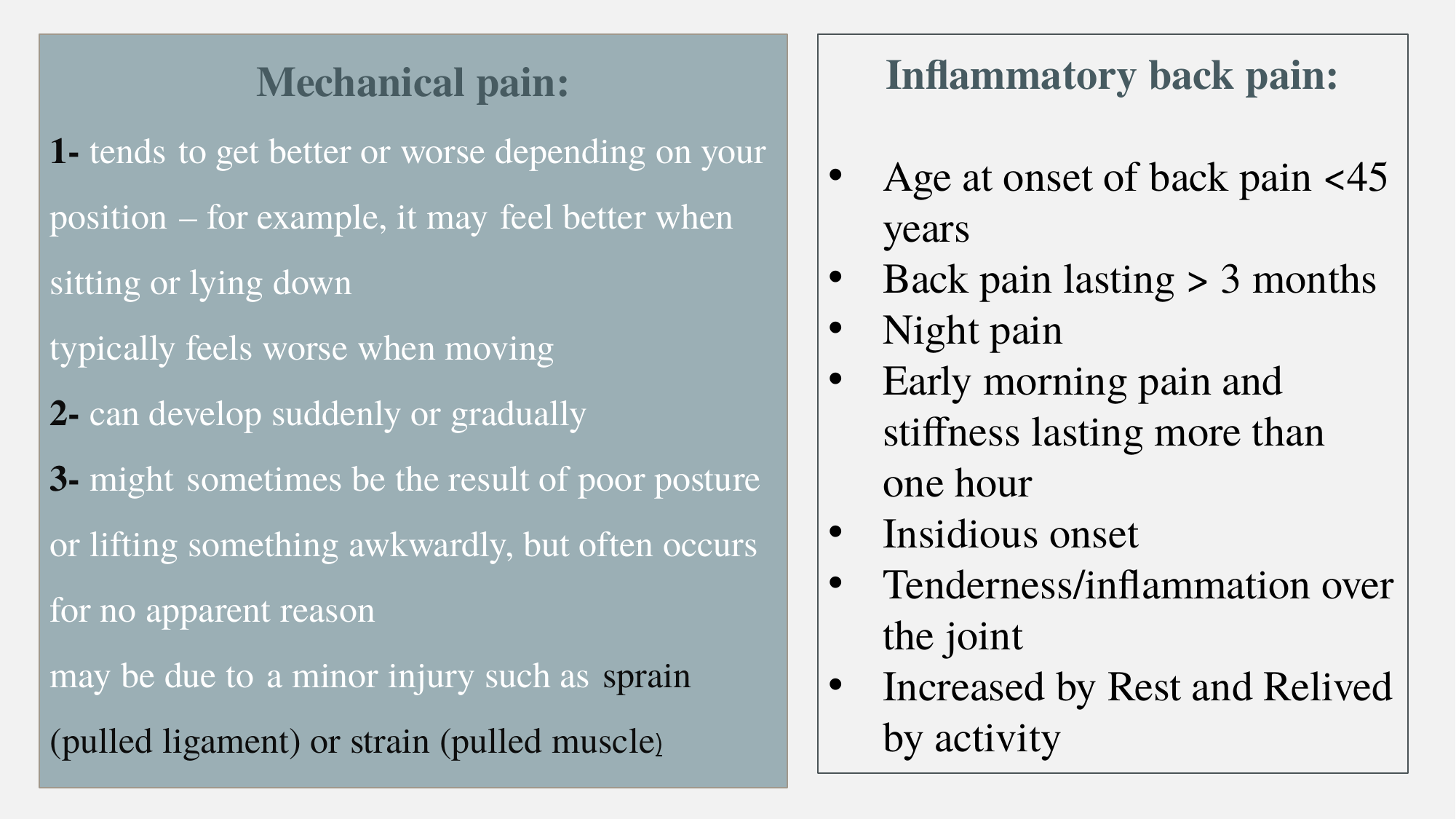

Mechanical pain:
1- tends to get better or worse depending on your position – for example, it may feel better when sitting or lying down
typically feels worse when moving
2- can develop suddenly or gradually
3- might sometimes be the result of poor posture or lifting something awkwardly, but often occurs for no apparent reason
may be due to a minor injury such as sprain (pulled ligament) or strain (pulled muscle)

Inflammatory back pain:

Age at onset of back pain <45 years
Back pain lasting > 3 months
Night pain
Early morning pain and stiffness lasting more than one hour
Insidious onset
Tenderness/inflammation over the joint
Increased by Rest and Relived by activity